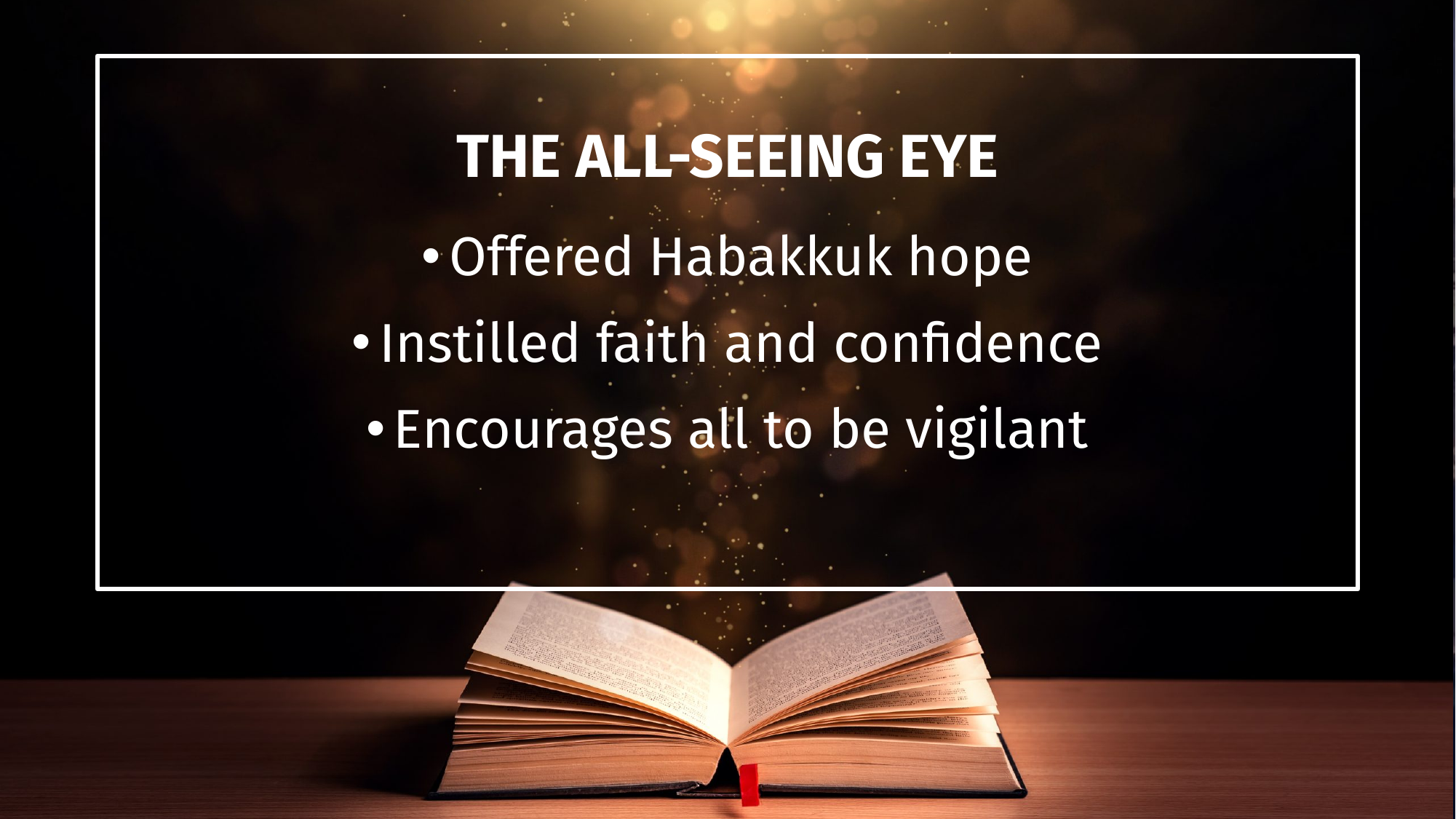

Offered Habakkuk hope
Instilled faith and confidence
Encourages all to be vigilant
# The All-Seeing Eye